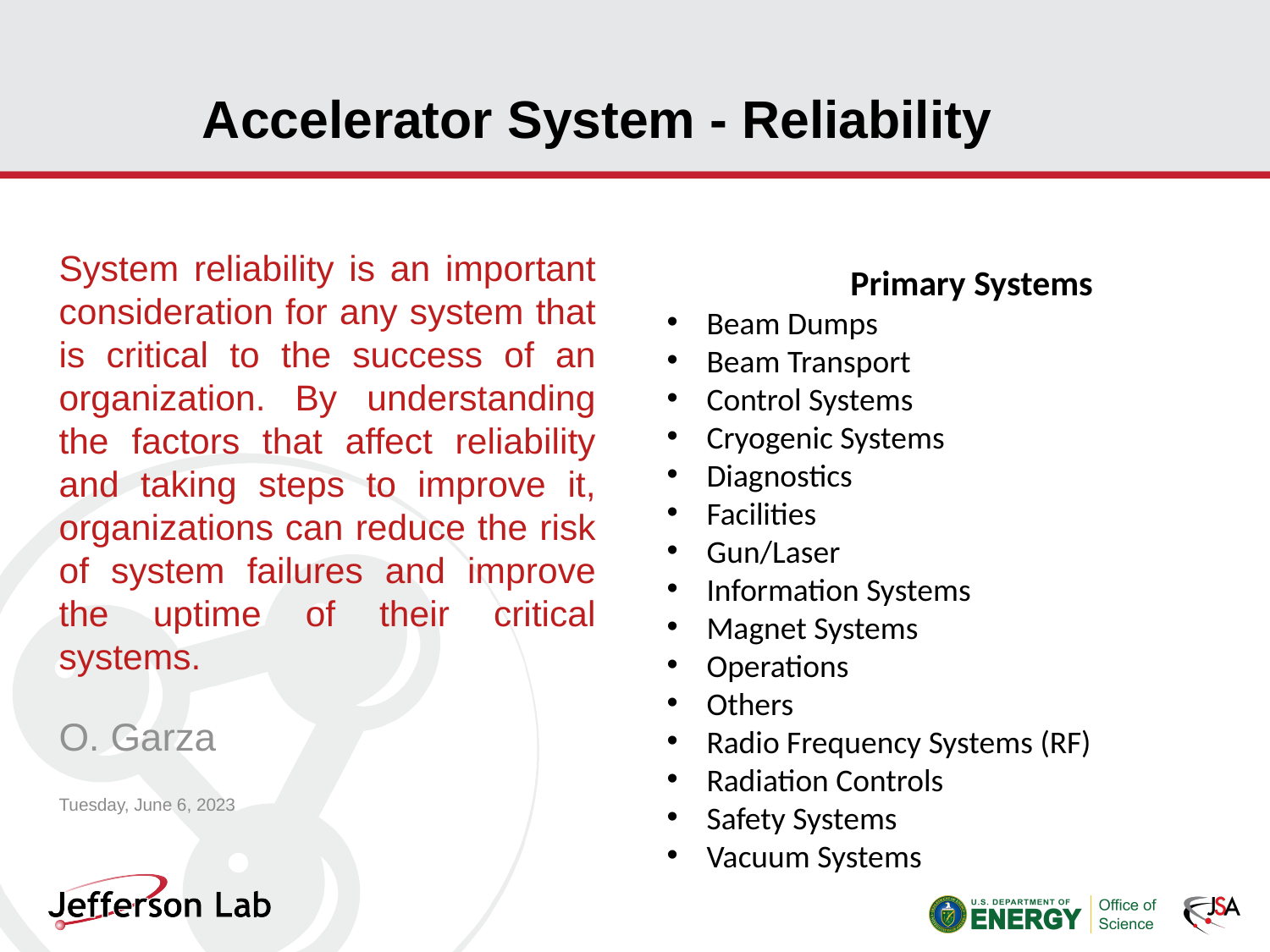

# Accelerator System - Reliability
System reliability is an important consideration for any system that is critical to the success of an organization. By understanding the factors that affect reliability and taking steps to improve it, organizations can reduce the risk of system failures and improve the uptime of their critical systems.

       Primary Systems
Beam Dumps
Beam Transport
Control Systems
Cryogenic Systems
Diagnostics
Facilities
Gun/Laser
Information Systems
Magnet Systems
Operations
Others
Radio Frequency Systems (RF)
Radiation Controls
Safety Systems
Vacuum Systems
O. Garza
Tuesday, June 6, 2023